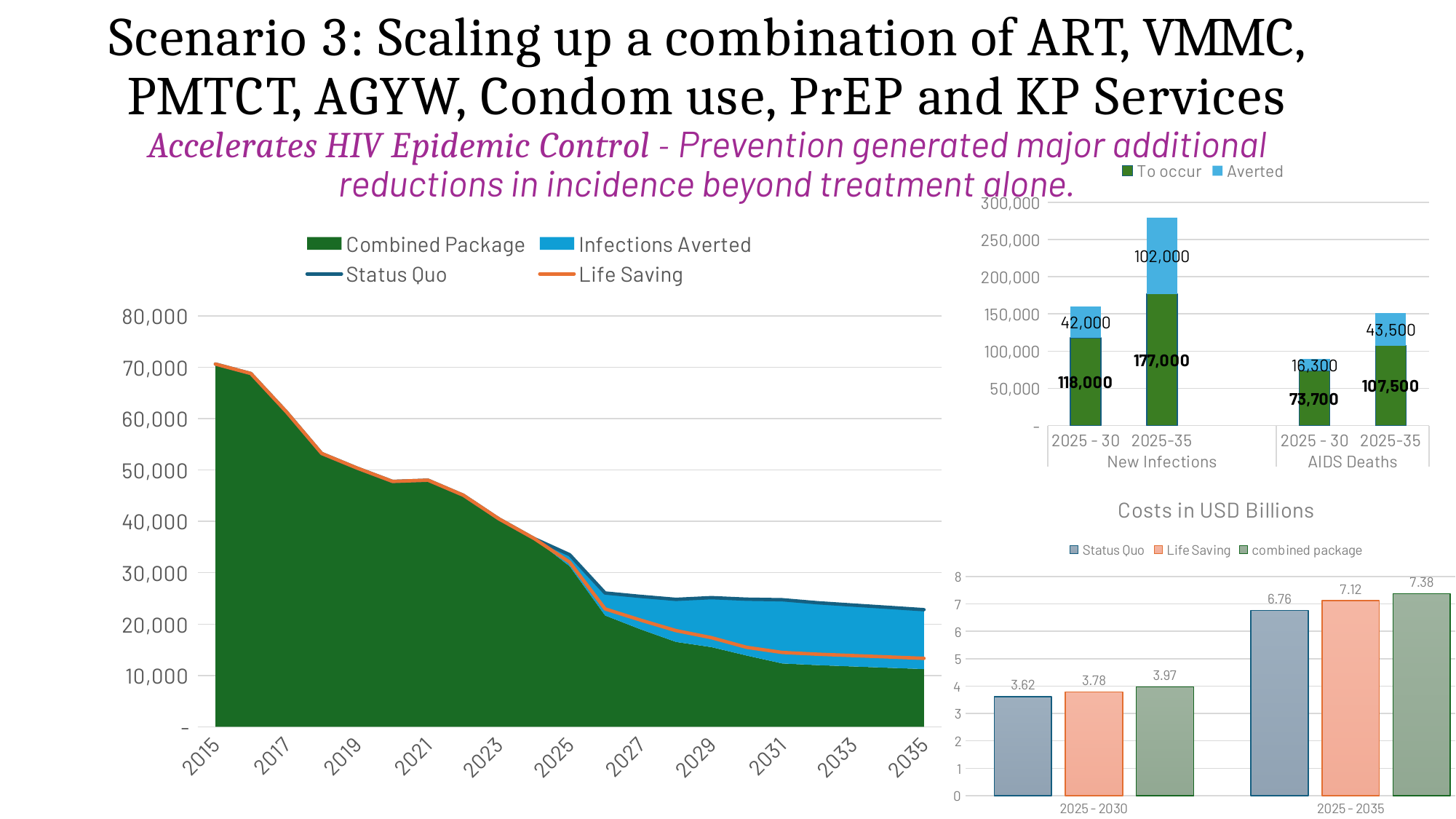

# Scenario 3: Scaling up a combination of ART, VMMC, PMTCT, AGYW, Condom use, PrEP and KP Services Accelerates HIV Epidemic Control - Prevention generated major additional reductions in incidence beyond treatment alone.

### Chart

| Category | To occur | Averted |
|---|---|---|
| 2025 - 30 | 118000.0 | 42000.0 |
| 2025-35 | 177000.0 | 102000.0 |
|  | None | None |
| 2025 - 30 | 73700.0 | 16300.0 |
| 2025-35 | 107500.0 | 43500.0 |

### Chart

| Category | Combined Package | Infections Averted | Status Quo | Life Saving |
|---|---|---|---|---|
| 2015 | 70623.04967974595 | 0.0 | 70623.04967974595 | 70623.04967974595 |
| 2016 | 68781.00020351795 | 0.0 | 68781.00020351795 | 68781.00020351795 |
| 2017 | 61355.0046504065 | 0.0 | 61355.0046504065 | 61355.0046504065 |
| 2018 | 53219.050084267605 | 0.0 | 53219.050084267605 | 53219.050084267605 |
| 2019 | 50372.97625743211 | 0.0 | 50372.97625743211 | 50372.97625743211 |
| 2020 | 47776.89498310372 | 0.0 | 47776.89498310372 | 47776.89498310372 |
| 2021 | 48022.652737047894 | 0.0 | 48022.652737047894 | 48022.652737047894 |
| 2022 | 45087.7164417209 | 0.0 | 45087.7164417209 | 45087.7164417209 |
| 2023 | 40487.73836787131 | 0.0 | 40487.73836787131 | 40487.73836787131 |
| 2024 | 36635.92885375494 | 9.656916996049404 | 36645.585770750986 | 36645.585770750986 |
| 2025 | 31251.774998220768 | 2254.8401893103655 | 33506.61518753113 | 32053.071987758878 |
| 2026 | 21675.48397320464 | 4378.639199020385 | 26054.123172225023 | 22956.41892962616 |
| 2027 | 18983.551437629823 | 6409.597682300209 | 25393.149119930033 | 20779.830545534056 |
| 2028 | 16528.77831129497 | 8286.388416931371 | 24815.16672822634 | 18735.12089089163 |
| 2029 | 15521.69164761869 | 9631.42316483681 | 25153.1148124555 | 17357.86431595908 |
| 2030 | 13868.218569033832 | 10978.88802956416 | 24847.10659859799 | 15466.249352331606 |
| 2031 | 12341.449999999999 | 12399.4 | 24740.85 | 14478.0 |
| 2032 | 12013.699999999999 | 12140.050000000001 | 24153.75 | 14141.699999999999 |
| 2033 | 11754.349999999999 | 11951.0 | 23705.35 | 13872.849999999999 |
| 2034 | 11495.0 | 11761.95 | 23256.95 | 13601.15 |
| 2035 | 11240.4 | 11570.999999999998 | 22811.399999999998 | 13336.099999999999 |

### Chart: Costs in USD Billions

| Category | Status Quo | Life Saving | combined package |
|---|---|---|---|
| 2025 - 2030 | 3.62 | 3.78 | 3.97 |
| 2025 - 2035 | 6.76 | 7.12 | 7.38 |